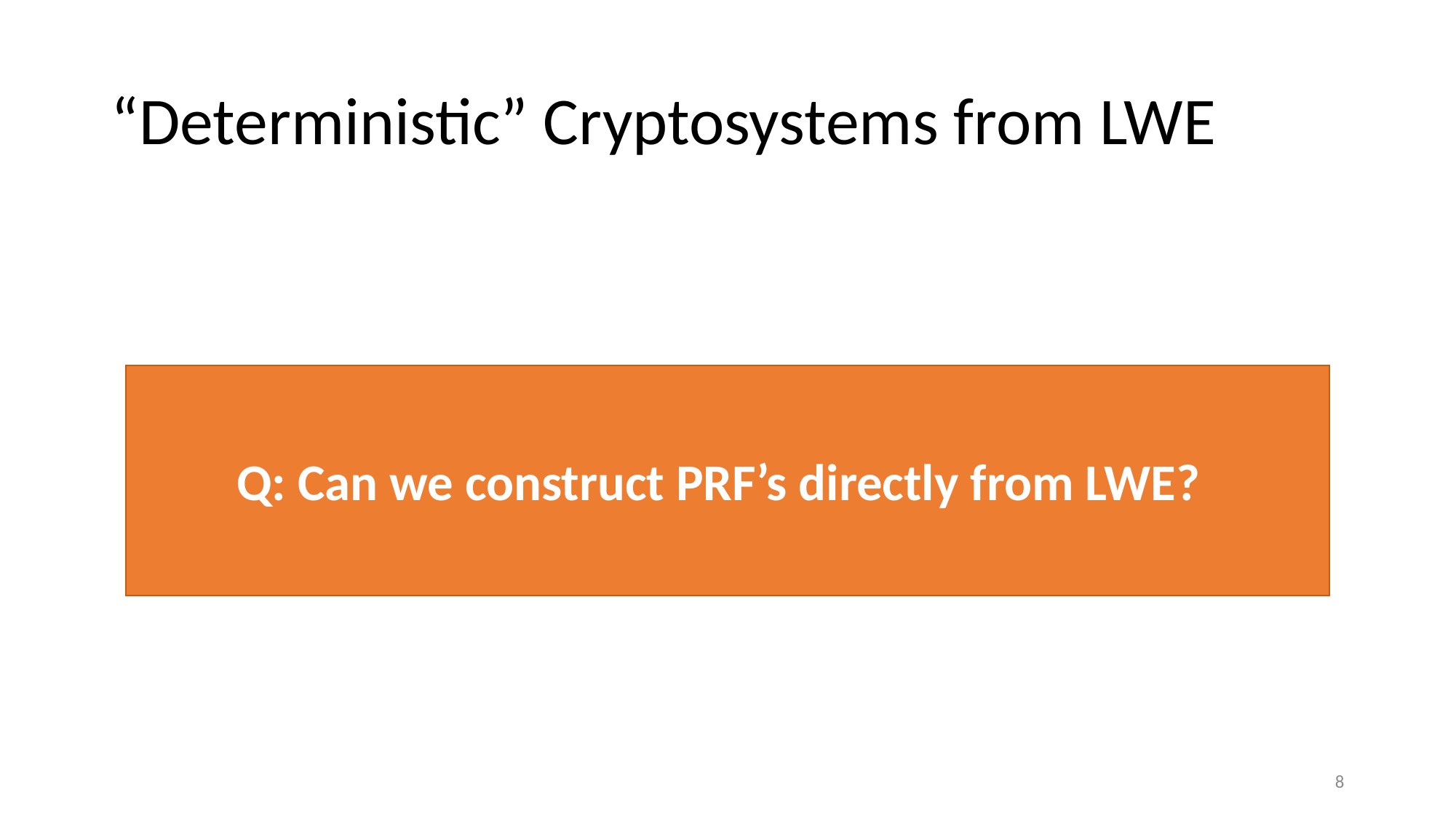

# “Deterministic” Cryptosystems from LWE

Q: Can we construct PRF’s directly from LWE?
8